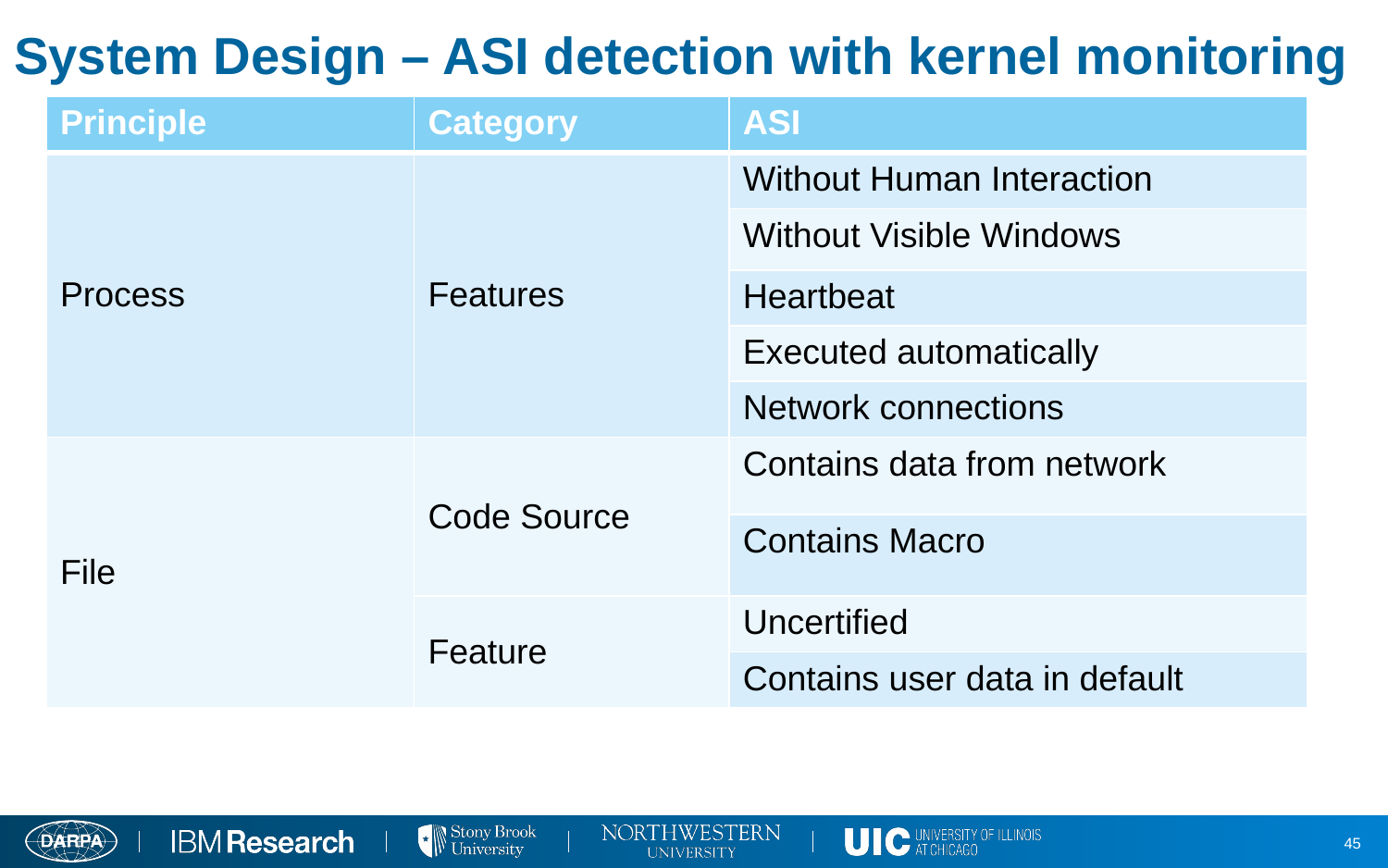

# System Design – ASI detection with kernel monitoring
| Principle | Category | ASI |
| --- | --- | --- |
| Process | Features | Without Human Interaction |
|  |  | Without Visible Windows |
|  |  | Heartbeat |
|  |  | Executed automatically |
|  |  | Network connections |
| File | Code Source | Contains data from network |
|  |  | Contains Macro |
|  | Feature | Uncertified |
|  |  | Contains user data in default |